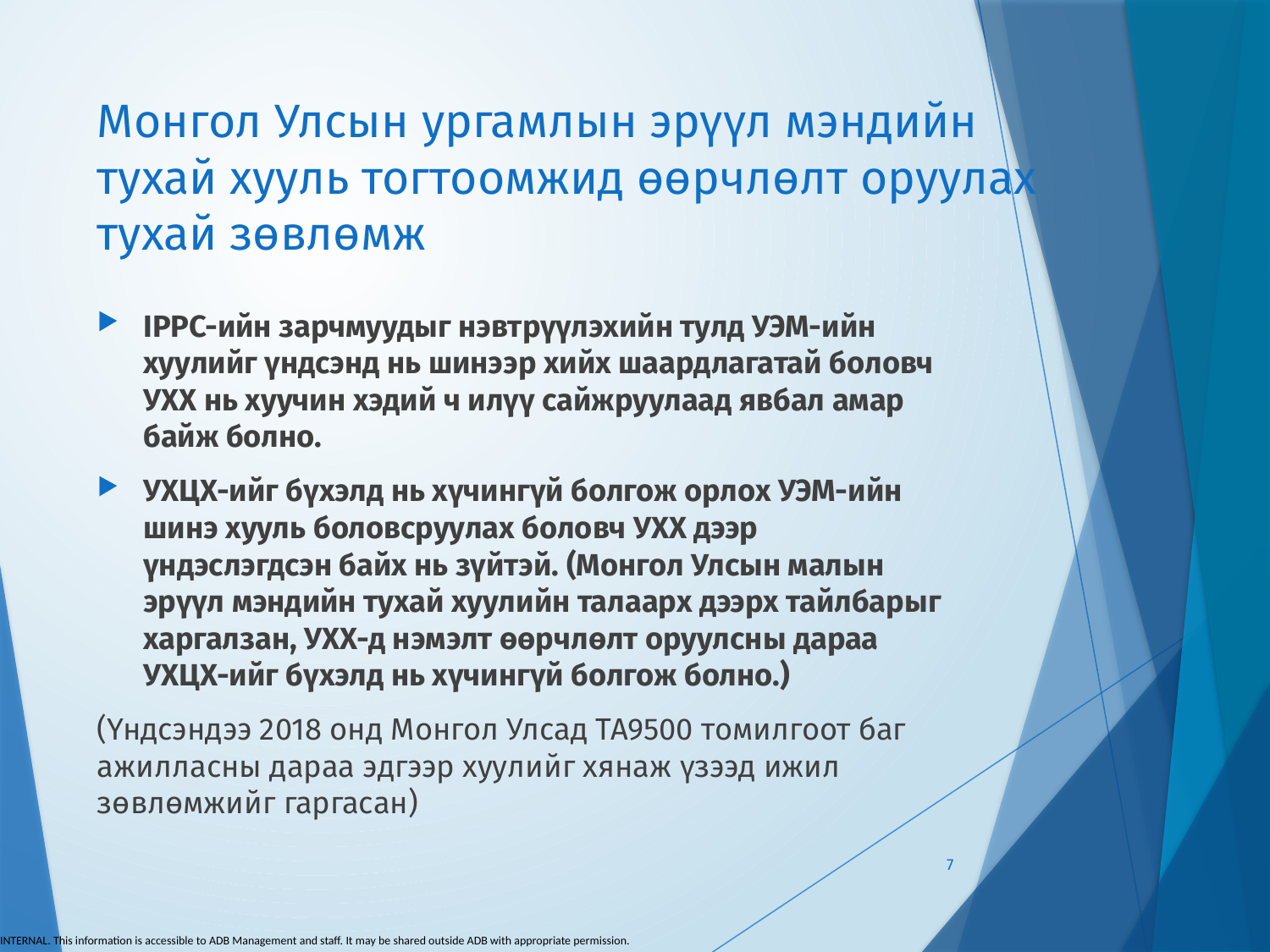

# Монгол Улсын ургамлын эрүүл мэндийн тухай хууль тогтоомжид өөрчлөлт оруулах тухай зөвлөмж
IPPC-ийн зарчмуудыг нэвтрүүлэхийн тулд УЭМ-ийн хуулийг үндсэнд нь шинээр хийх шаардлагатай боловч УХХ нь хуучин хэдий ч илүү сайжруулаад явбал амар байж болно.
УХЦХ-ийг бүхэлд нь хүчингүй болгож орлох УЭМ-ийн шинэ хууль боловсруулах боловч УХХ дээр үндэслэгдсэн байх нь зүйтэй. (Монгол Улсын малын эрүүл мэндийн тухай хуулийн талаарх дээрх тайлбарыг харгалзан, УХХ-д нэмэлт өөрчлөлт оруулсны дараа УХЦХ-ийг бүхэлд нь хүчингүй болгож болно.)
(Үндсэндээ 2018 онд Монгол Улсад ТА9500 томилгоот баг ажилласны дараа эдгээр хуулийг хянаж үзээд ижил зөвлөмжийг гаргасан)

7